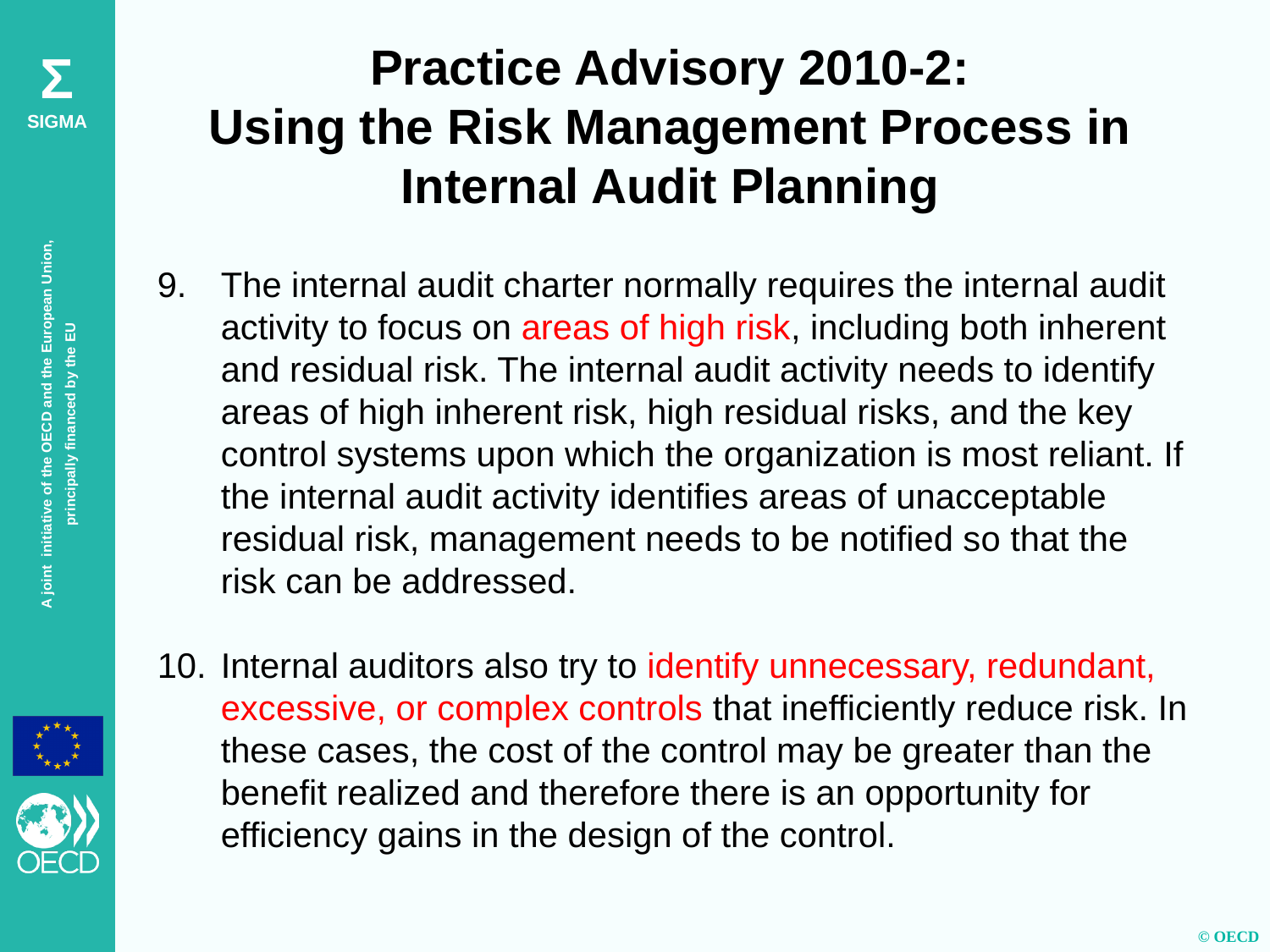

Practice Advisory 2010-2:
Using the Risk Management Process in Internal Audit Planning
The internal audit charter normally requires the internal audit activity to focus on areas of high risk, including both inherent and residual risk. The internal audit activity needs to identify areas of high inherent risk, high residual risks, and the key control systems upon which the organization is most reliant. If the internal audit activity identifies areas of unacceptable residual risk, management needs to be notified so that the risk can be addressed.

Internal auditors also try to identify unnecessary, redundant, excessive, or complex controls that inefficiently reduce risk. In these cases, the cost of the control may be greater than the benefit realized and therefore there is an opportunity for efficiency gains in the design of the control.